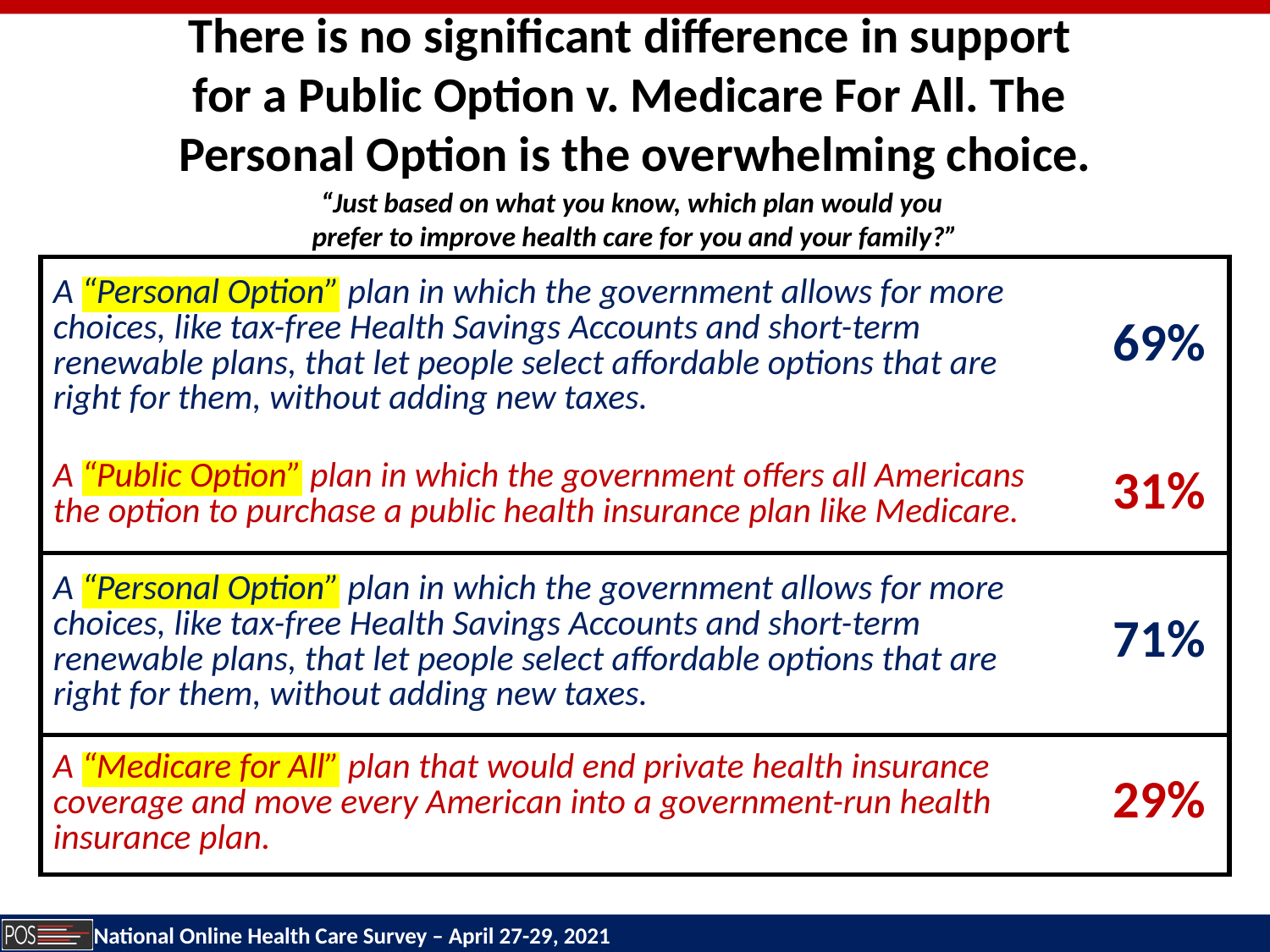

There is no significant difference in support
for a Public Option v. Medicare For All. The
Personal Option is the overwhelming choice.
“Just based on what you know, which plan would you
prefer to improve health care for you and your family?”
| A “Personal Option” plan in which the government allows for more choices, like tax-free Health Savings Accounts and short-term renewable plans, that let people select affordable options that are right for them, without adding new taxes. | 69% |
| --- | --- |
| A “Public Option” plan in which the government offers all Americans the option to purchase a public health insurance plan like Medicare. | 31% |
| A “Personal Option” plan in which the government allows for more choices, like tax-free Health Savings Accounts and short-term renewable plans, that let people select affordable options that are right for them, without adding new taxes. | 71% |
| A “Medicare for All” plan that would end private health insurance coverage and move every American into a government-run health insurance plan. | 29% |